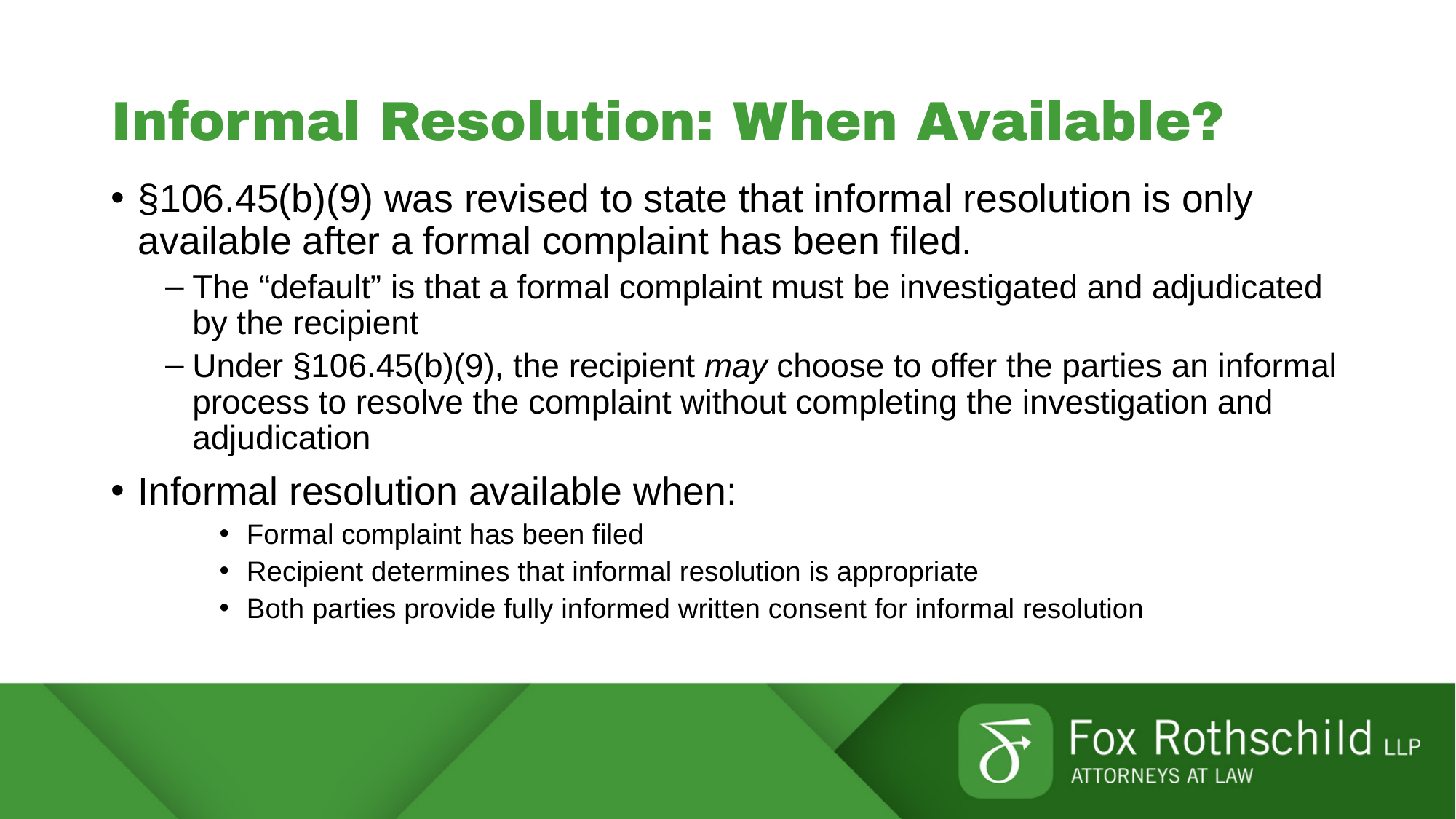

# Informal Resolution: When Available?
§106.45(b)(9) was revised to state that informal resolution is only available after a formal complaint has been filed.
The “default” is that a formal complaint must be investigated and adjudicated by the recipient
Under §106.45(b)(9), the recipient may choose to offer the parties an informal process to resolve the complaint without completing the investigation and adjudication
Informal resolution available when:
Formal complaint has been filed
Recipient determines that informal resolution is appropriate
Both parties provide fully informed written consent for informal resolution